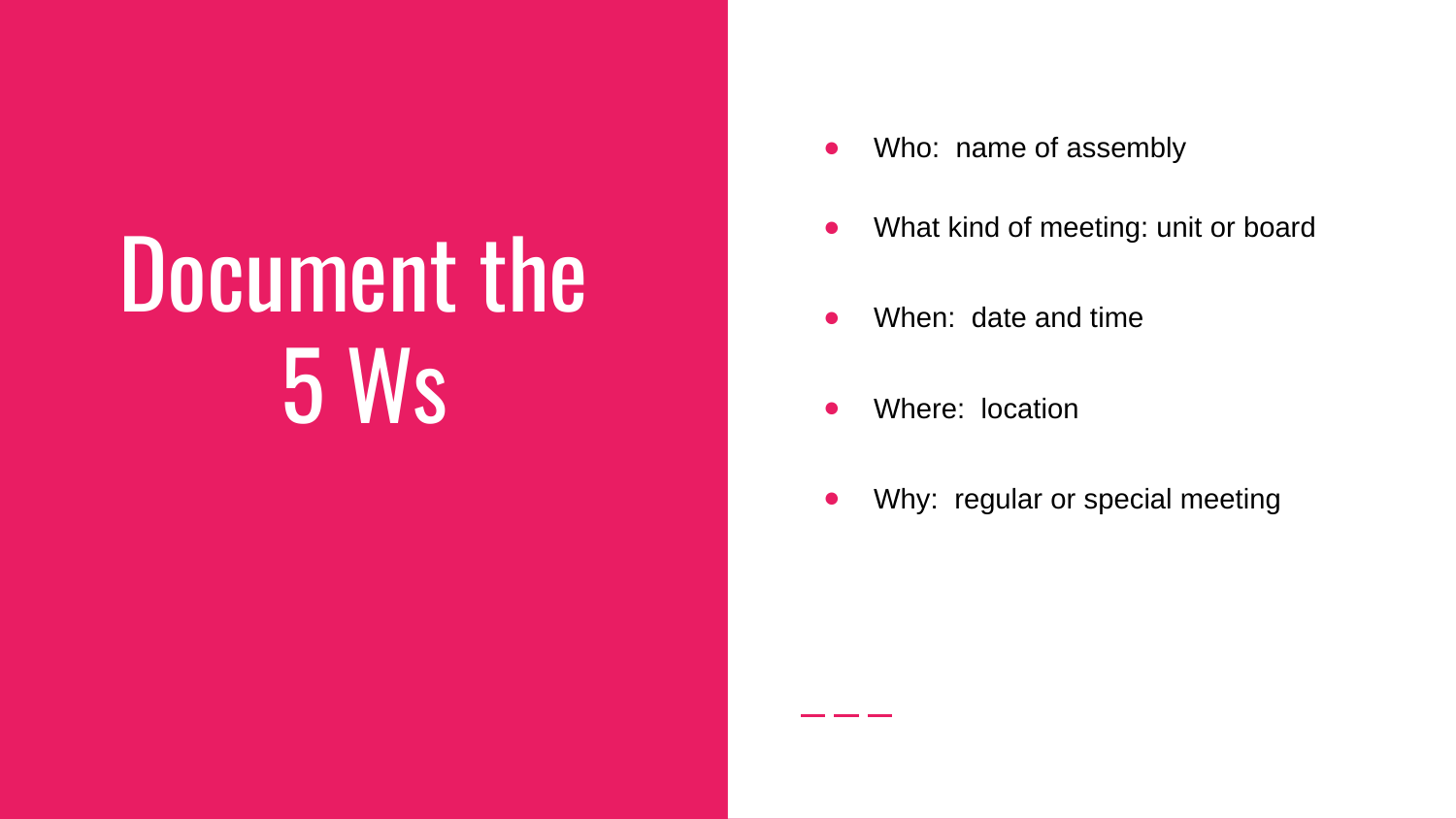

Who:  name of assembly

What kind of meeting: unit or board

When:  date and time

Where:  location

Why:  regular or special meeting

# Document the
5 Ws